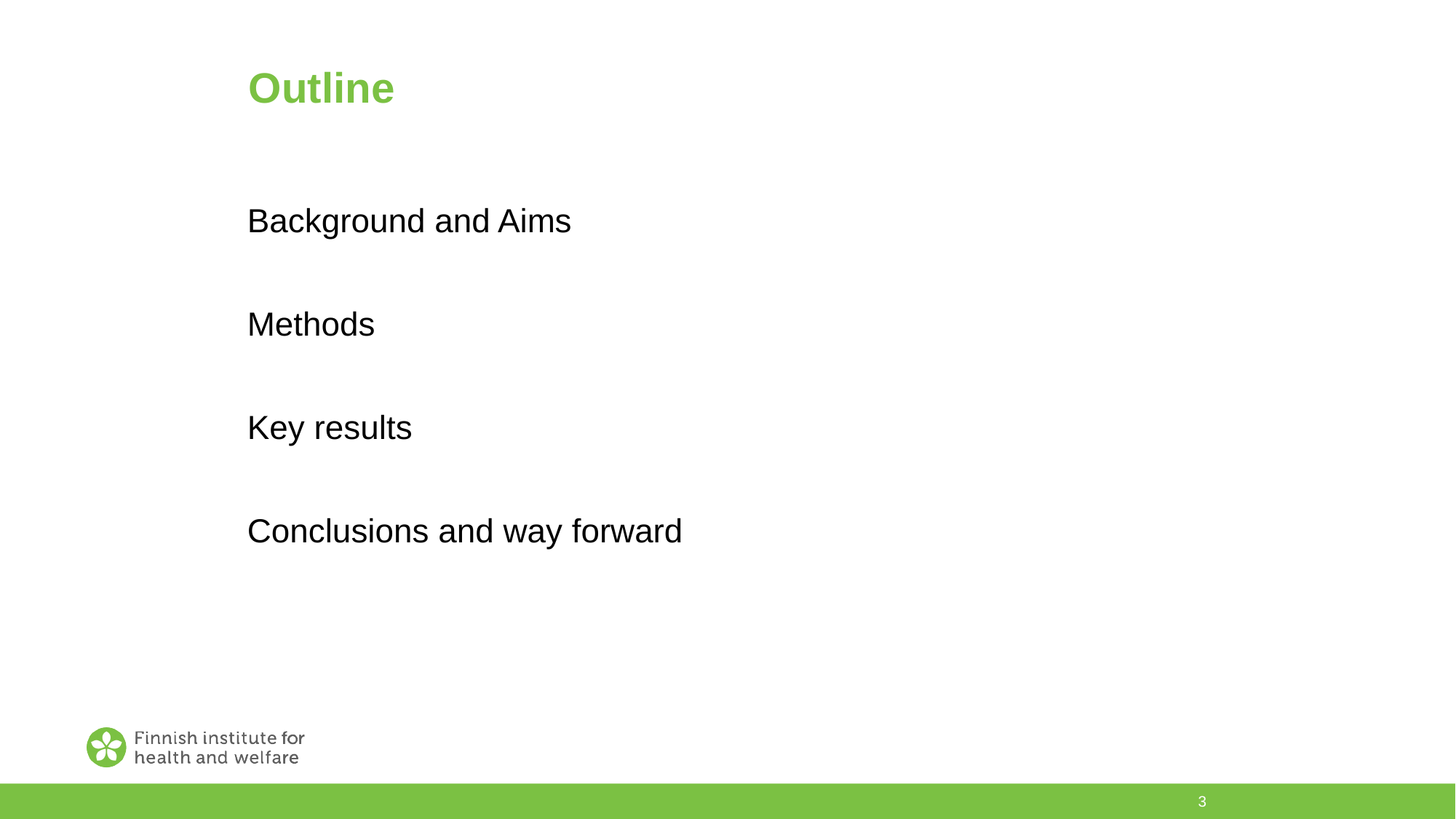

# Outline

Background and Aims

Methods

Key results

Conclusions and way forward
3